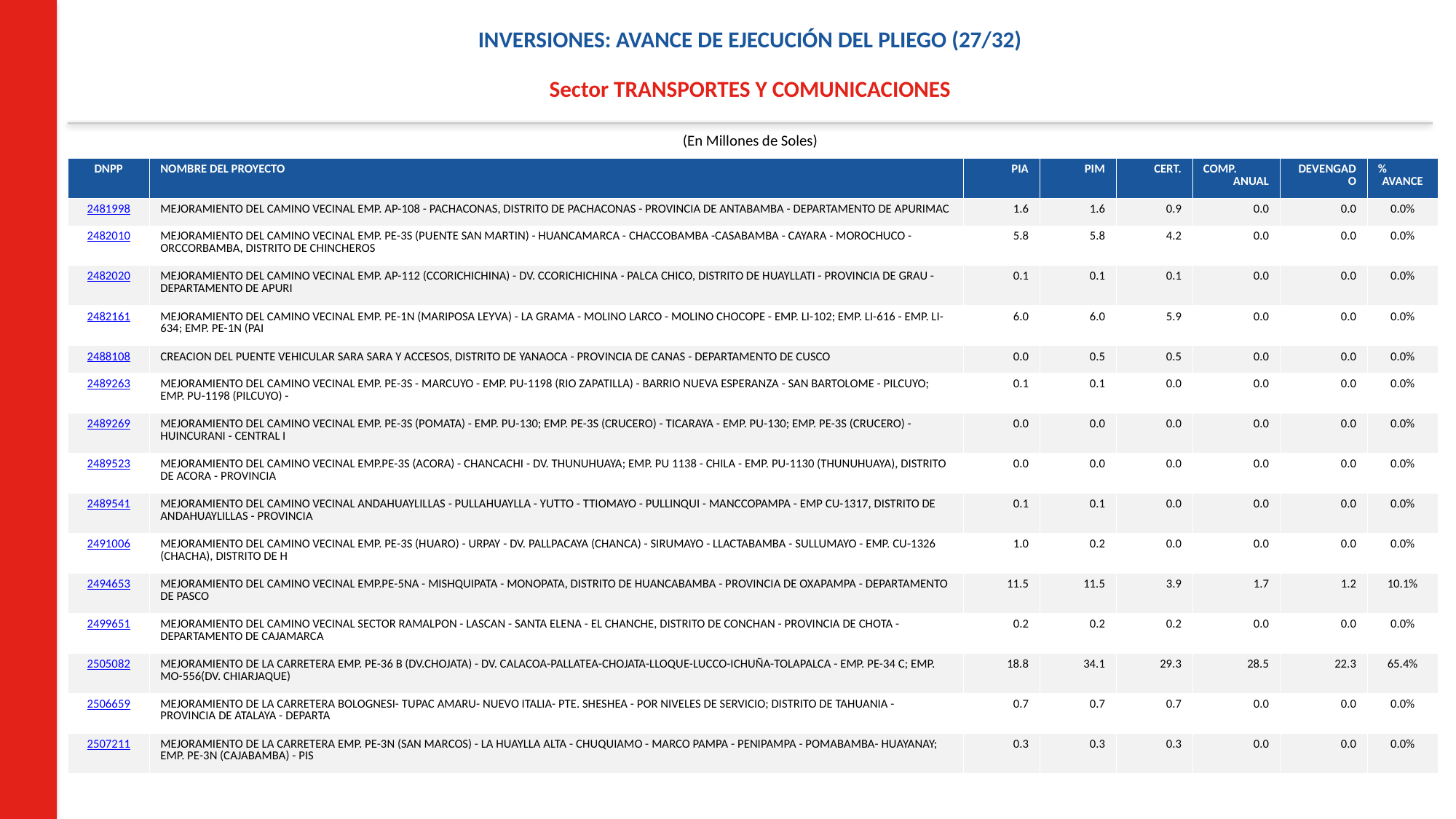

INVERSIONES: AVANCE DE EJECUCIÓN DEL PLIEGO (27/32)
Sector TRANSPORTES Y COMUNICACIONES

(En Millones de Soles)
| DNPP | NOMBRE DEL PROYECTO | PIA | PIM | CERT. | COMP. ANUAL | DEVENGADO | % AVANCE |
| --- | --- | --- | --- | --- | --- | --- | --- |
| 2481998 | MEJORAMIENTO DEL CAMINO VECINAL EMP. AP-108 - PACHACONAS, DISTRITO DE PACHACONAS - PROVINCIA DE ANTABAMBA - DEPARTAMENTO DE APURIMAC | 1.6 | 1.6 | 0.9 | 0.0 | 0.0 | 0.0% |
| 2482010 | MEJORAMIENTO DEL CAMINO VECINAL EMP. PE-3S (PUENTE SAN MARTIN) - HUANCAMARCA - CHACCOBAMBA -CASABAMBA - CAYARA - MOROCHUCO - ORCCORBAMBA, DISTRITO DE CHINCHEROS | 5.8 | 5.8 | 4.2 | 0.0 | 0.0 | 0.0% |
| 2482020 | MEJORAMIENTO DEL CAMINO VECINAL EMP. AP-112 (CCORICHICHINA) - DV. CCORICHICHINA - PALCA CHICO, DISTRITO DE HUAYLLATI - PROVINCIA DE GRAU - DEPARTAMENTO DE APURI | 0.1 | 0.1 | 0.1 | 0.0 | 0.0 | 0.0% |
| 2482161 | MEJORAMIENTO DEL CAMINO VECINAL EMP. PE-1N (MARIPOSA LEYVA) - LA GRAMA - MOLINO LARCO - MOLINO CHOCOPE - EMP. LI-102; EMP. LI-616 - EMP. LI-634; EMP. PE-1N (PAI | 6.0 | 6.0 | 5.9 | 0.0 | 0.0 | 0.0% |
| 2488108 | CREACION DEL PUENTE VEHICULAR SARA SARA Y ACCESOS, DISTRITO DE YANAOCA - PROVINCIA DE CANAS - DEPARTAMENTO DE CUSCO | 0.0 | 0.5 | 0.5 | 0.0 | 0.0 | 0.0% |
| 2489263 | MEJORAMIENTO DEL CAMINO VECINAL EMP. PE-3S - MARCUYO - EMP. PU-1198 (RIO ZAPATILLA) - BARRIO NUEVA ESPERANZA - SAN BARTOLOME - PILCUYO; EMP. PU-1198 (PILCUYO) - | 0.1 | 0.1 | 0.0 | 0.0 | 0.0 | 0.0% |
| 2489269 | MEJORAMIENTO DEL CAMINO VECINAL EMP. PE-3S (POMATA) - EMP. PU-130; EMP. PE-3S (CRUCERO) - TICARAYA - EMP. PU-130; EMP. PE-3S (CRUCERO) - HUINCURANI - CENTRAL I | 0.0 | 0.0 | 0.0 | 0.0 | 0.0 | 0.0% |
| 2489523 | MEJORAMIENTO DEL CAMINO VECINAL EMP.PE-3S (ACORA) - CHANCACHI - DV. THUNUHUAYA; EMP. PU 1138 - CHILA - EMP. PU-1130 (THUNUHUAYA), DISTRITO DE ACORA - PROVINCIA | 0.0 | 0.0 | 0.0 | 0.0 | 0.0 | 0.0% |
| 2489541 | MEJORAMIENTO DEL CAMINO VECINAL ANDAHUAYLILLAS - PULLAHUAYLLA - YUTTO - TTIOMAYO - PULLINQUI - MANCCOPAMPA - EMP CU-1317, DISTRITO DE ANDAHUAYLILLAS - PROVINCIA | 0.1 | 0.1 | 0.0 | 0.0 | 0.0 | 0.0% |
| 2491006 | MEJORAMIENTO DEL CAMINO VECINAL EMP. PE-3S (HUARO) - URPAY - DV. PALLPACAYA (CHANCA) - SIRUMAYO - LLACTABAMBA - SULLUMAYO - EMP. CU-1326 (CHACHA), DISTRITO DE H | 1.0 | 0.2 | 0.0 | 0.0 | 0.0 | 0.0% |
| 2494653 | MEJORAMIENTO DEL CAMINO VECINAL EMP.PE-5NA - MISHQUIPATA - MONOPATA, DISTRITO DE HUANCABAMBA - PROVINCIA DE OXAPAMPA - DEPARTAMENTO DE PASCO | 11.5 | 11.5 | 3.9 | 1.7 | 1.2 | 10.1% |
| 2499651 | MEJORAMIENTO DEL CAMINO VECINAL SECTOR RAMALPON - LASCAN - SANTA ELENA - EL CHANCHE, DISTRITO DE CONCHAN - PROVINCIA DE CHOTA - DEPARTAMENTO DE CAJAMARCA | 0.2 | 0.2 | 0.2 | 0.0 | 0.0 | 0.0% |
| 2505082 | MEJORAMIENTO DE LA CARRETERA EMP. PE-36 B (DV.CHOJATA) - DV. CALACOA-PALLATEA-CHOJATA-LLOQUE-LUCCO-ICHUÑA-TOLAPALCA - EMP. PE-34 C; EMP. MO-556(DV. CHIARJAQUE) | 18.8 | 34.1 | 29.3 | 28.5 | 22.3 | 65.4% |
| 2506659 | MEJORAMIENTO DE LA CARRETERA BOLOGNESI- TUPAC AMARU- NUEVO ITALIA- PTE. SHESHEA - POR NIVELES DE SERVICIO; DISTRITO DE TAHUANIA - PROVINCIA DE ATALAYA - DEPARTA | 0.7 | 0.7 | 0.7 | 0.0 | 0.0 | 0.0% |
| 2507211 | MEJORAMIENTO DE LA CARRETERA EMP. PE-3N (SAN MARCOS) - LA HUAYLLA ALTA - CHUQUIAMO - MARCO PAMPA - PENIPAMPA - POMABAMBA- HUAYANAY; EMP. PE-3N (CAJABAMBA) - PIS | 0.3 | 0.3 | 0.3 | 0.0 | 0.0 | 0.0% |